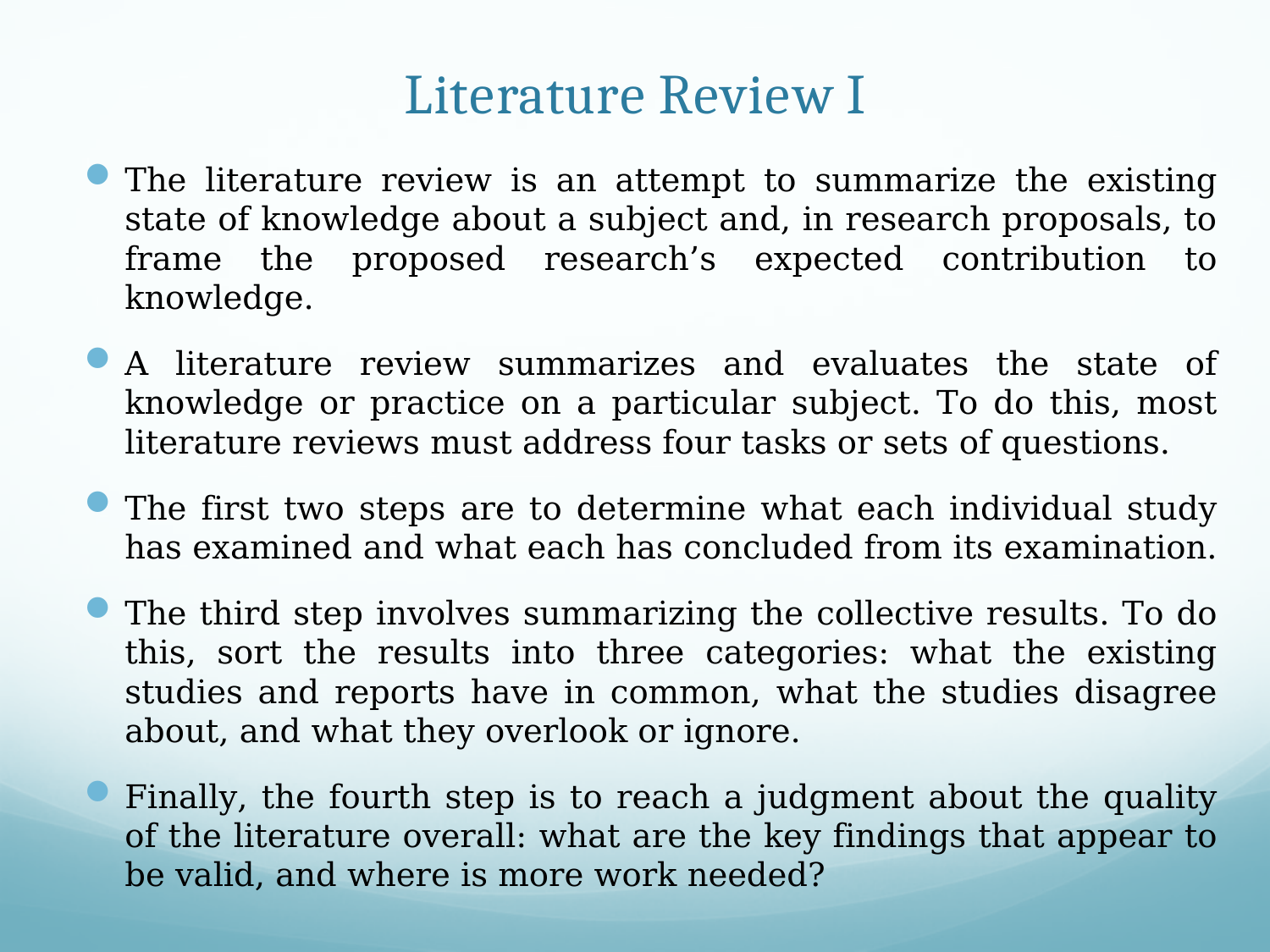

# Literature Review I
The literature review is an attempt to summarize the existing state of knowledge about a subject and, in research proposals, to frame the proposed research’s expected contribution to knowledge.
A literature review summarizes and evaluates the state of knowledge or practice on a particular subject. To do this, most literature reviews must address four tasks or sets of questions.
The first two steps are to determine what each individual study has examined and what each has concluded from its examination.
The third step involves summarizing the collective results. To do this, sort the results into three categories: what the existing studies and reports have in common, what the studies disagree about, and what they overlook or ignore.
Finally, the fourth step is to reach a judgment about the quality of the literature overall: what are the key findings that appear to be valid, and where is more work needed?